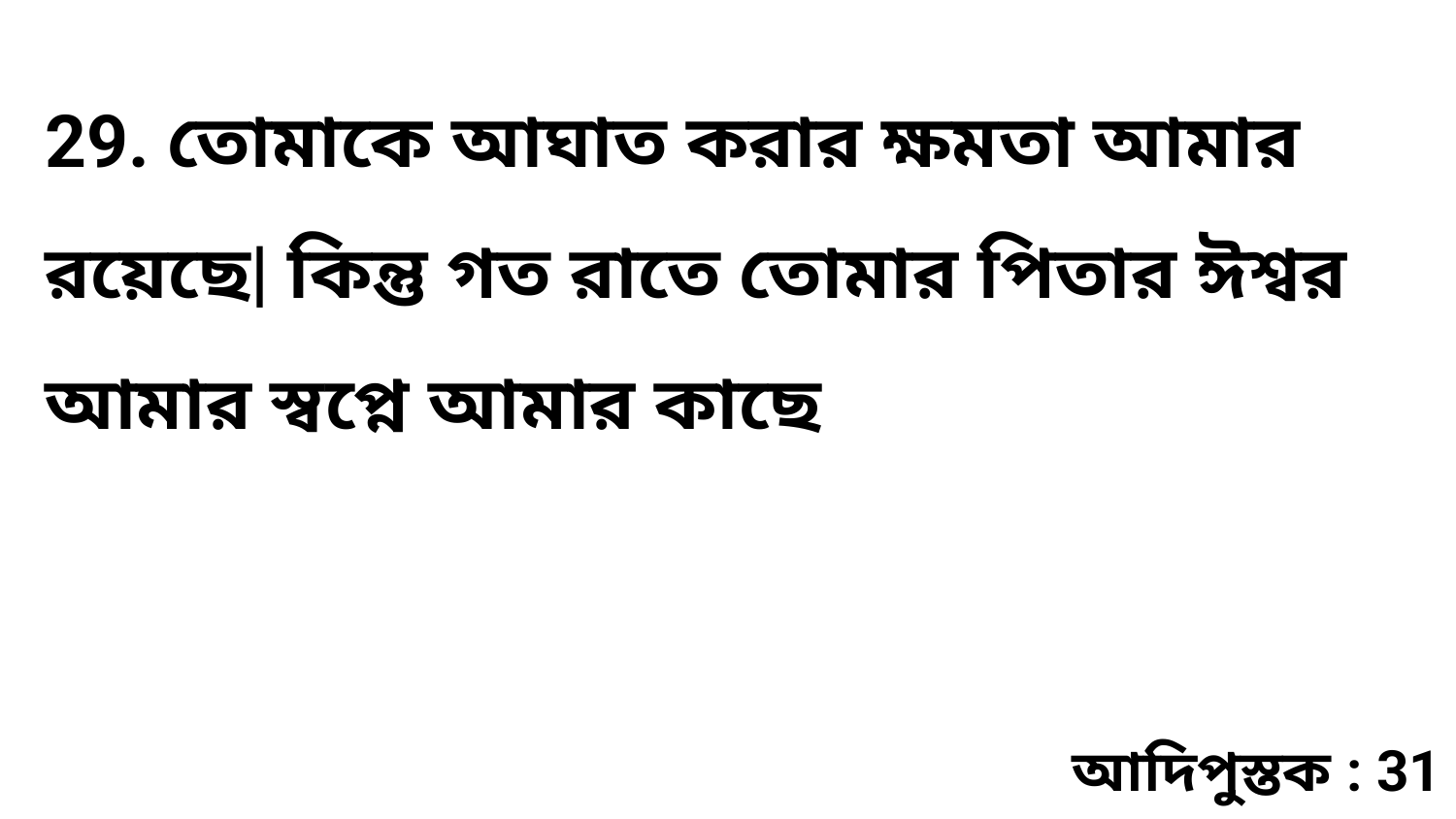

29. তোমাকে আঘাত করার ক্ষমতা আমার রয়েছে| কিন্তু গত রাতে তোমার পিতার ঈশ্বর আমার স্বপ্নে আমার কাছে
আদিপুস্তক : 31